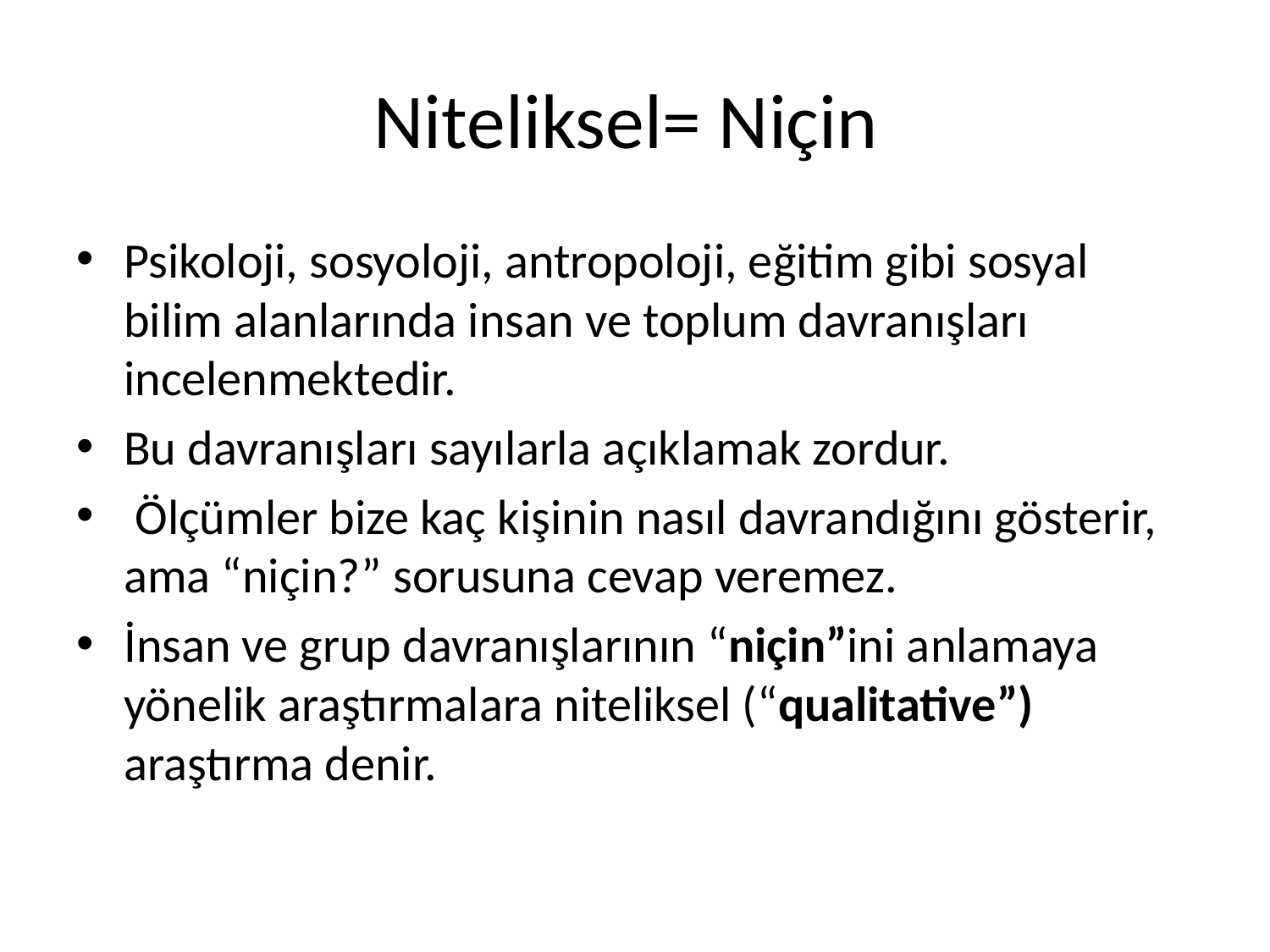

# Niteliksel= Niçin
Psikoloji, sosyoloji, antropoloji, eğitim gibi sosyal bilim alanlarında insan ve toplum davranışları incelenmektedir.
Bu davranışları sayılarla açıklamak zordur.
 Ölçümler bize kaç kişinin nasıl davrandığını gösterir, ama “niçin?” sorusuna cevap veremez.
İnsan ve grup davranışlarının “niçin”ini anlamaya yönelik araştırmalara niteliksel (“qualitative”) araştırma denir.